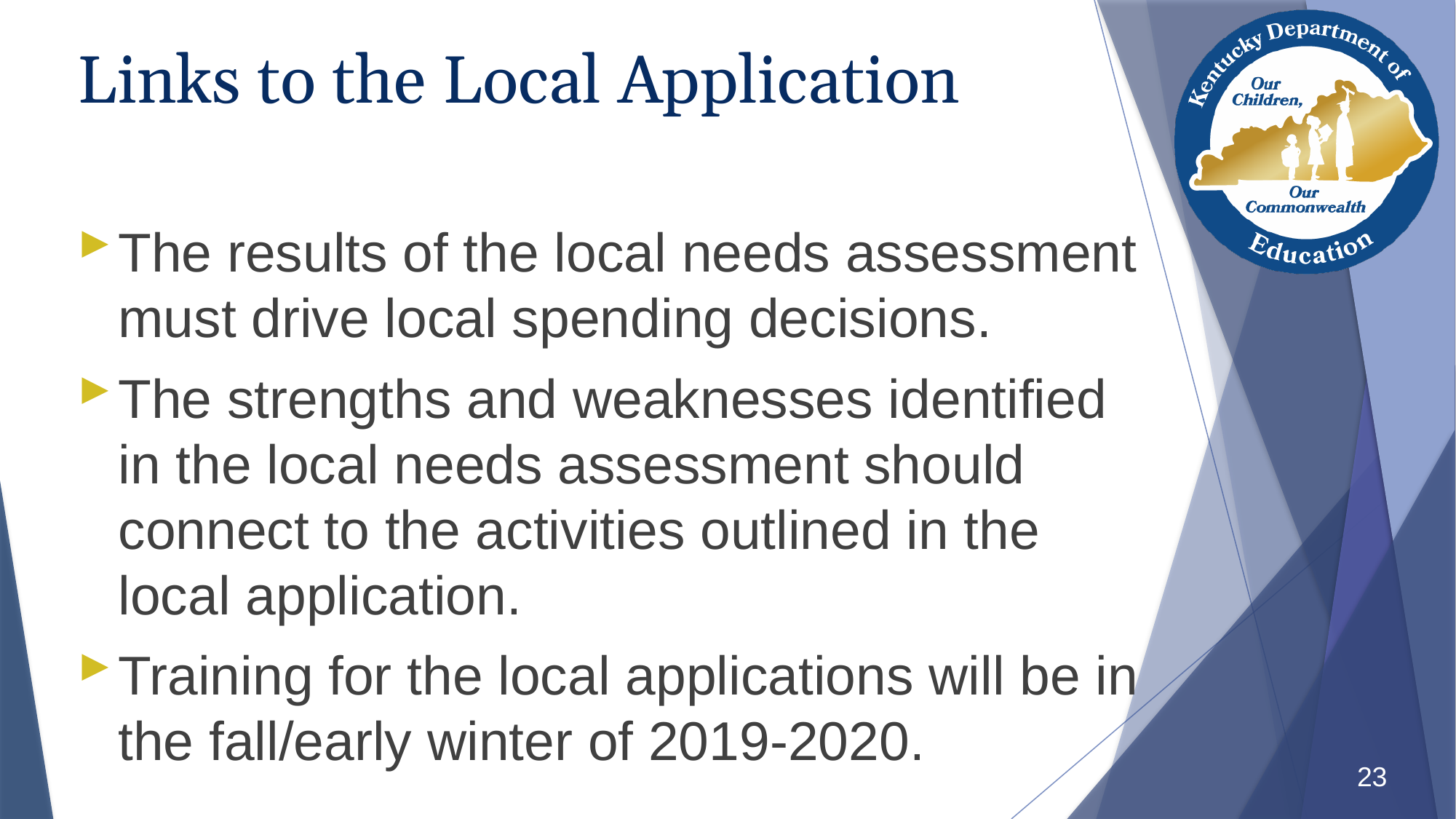

# Links to the Local Application
The results of the local needs assessment must drive local spending decisions.
The strengths and weaknesses identified in the local needs assessment should connect to the activities outlined in the local application.
Training for the local applications will be in the fall/early winter of 2019-2020.
23